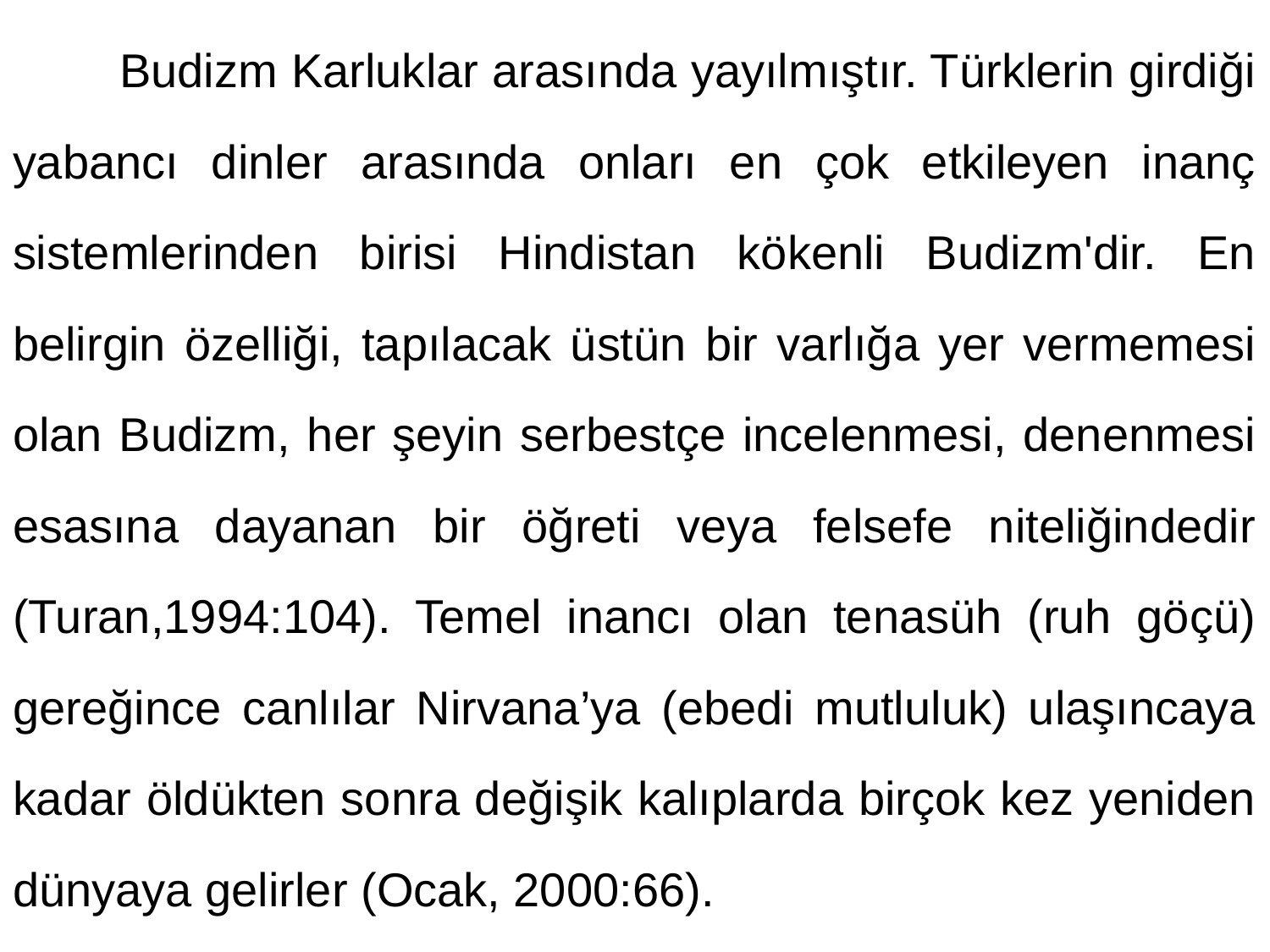

Budizm Karluklar arasında yayılmıştır. Türklerin girdiği yabancı dinler arasında onları en çok etkileyen inanç sistemlerinden birisi Hindistan kökenli Budizm'dir. En belirgin özelliği, tapılacak üstün bir varlığa yer vermemesi olan Budizm, her şeyin serbestçe incelenmesi, denenmesi esasına dayanan bir öğreti veya felsefe niteliğindedir (Turan,1994:104). Temel inancı olan tenasüh (ruh göçü) gereğince canlılar Nirvana’ya (ebedi mutluluk) ulaşıncaya kadar öldükten sonra değişik kalıplarda birçok kez yeniden dünyaya gelirler (Ocak, 2000:66).